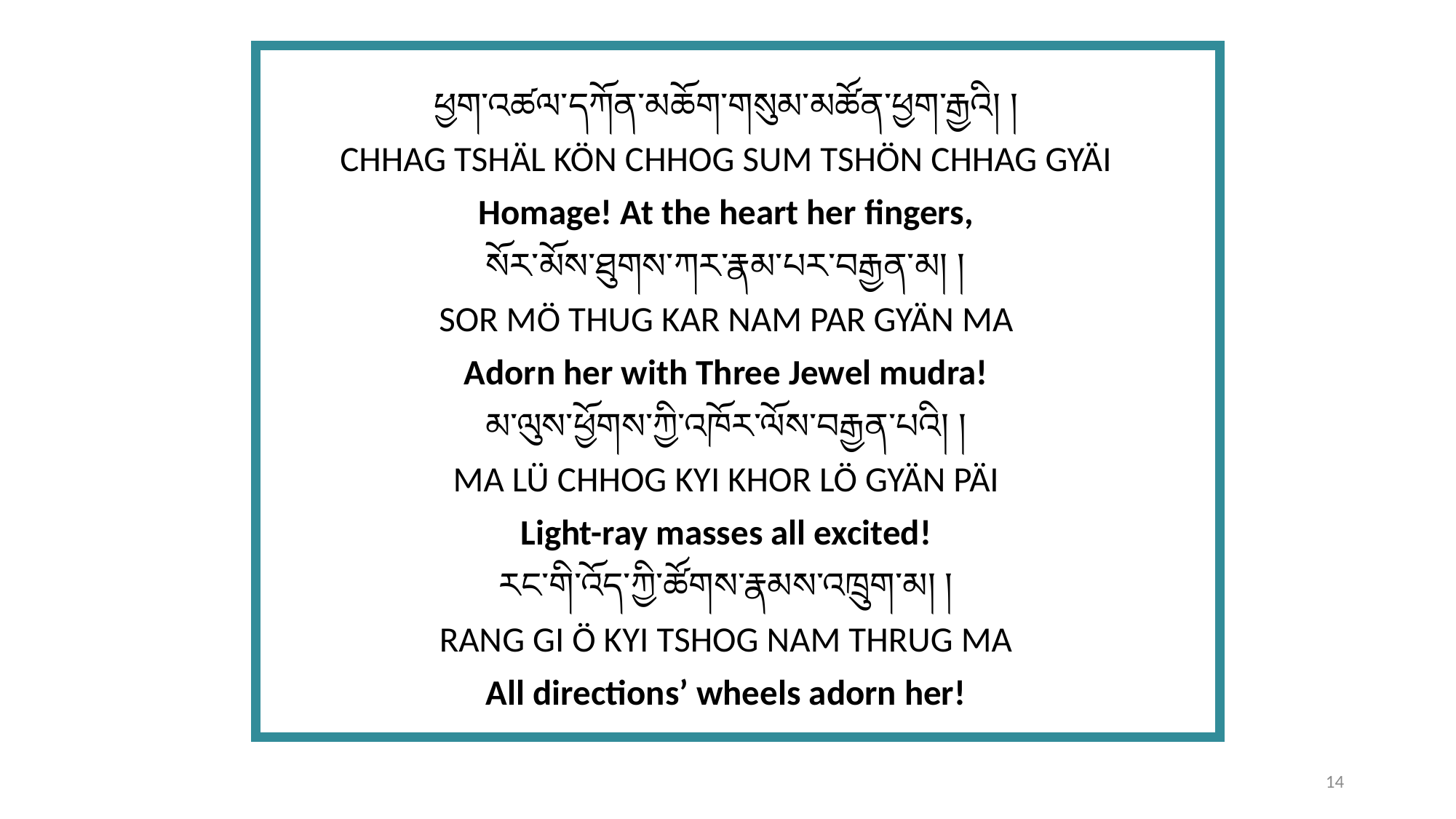

ཕྱག་འཚལ་དཀོན་མཆོག་གསུམ་མཚོན་ཕྱག་རྒྱའི། །
CHHAG TSHÄL KÖN CHHOG SUM TSHÖN CHHAG GYÄI
Homage! At the heart her fingers,
སོར་མོས་ཐུགས་ཀར་རྣམ་པར་བརྒྱན་མ། །
SOR MÖ THUG KAR NAM PAR GYÄN MA
Adorn her with Three Jewel mudra!
མ་ལུས་ཕྱོགས་ཀྱི་འཁོར་ལོས་བརྒྱན་པའི། །
MA LÜ CHHOG KYI KHOR LÖ GYÄN PÄI
Light-ray masses all excited!
རང་གི་འོད་ཀྱི་ཚོགས་རྣམས་འཁྲུག་མ། །
RANG GI Ö KYI TSHOG NAM THRUG MA
All directions’ wheels adorn her!

14